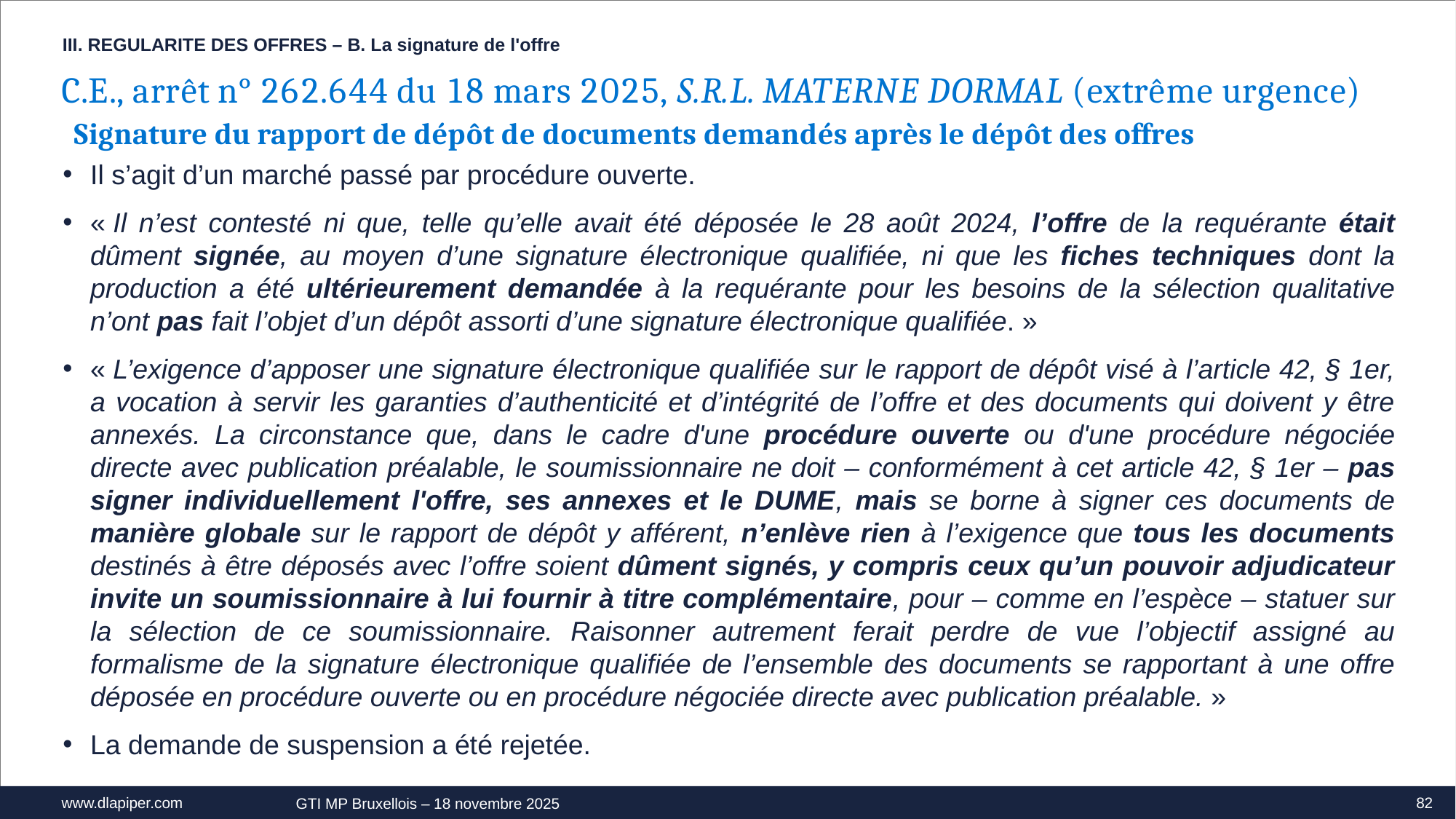

III. REGULARITE DES OFFRES – B. La signature de l'offre
C.E., arrêt n° 262.644 du 18 mars 2025, S.R.L. MATERNE DORMAL (extrême urgence)
Signature du rapport de dépôt de documents demandés après le dépôt des offres
Il s’agit d’un marché passé par procédure ouverte.
« Il n’est contesté ni que, telle qu’elle avait été déposée le 28 août 2024, l’offre de la requérante était dûment signée, au moyen d’une signature électronique qualifiée, ni que les fiches techniques dont la production a été ultérieurement demandée à la requérante pour les besoins de la sélection qualitative n’ont pas fait l’objet d’un dépôt assorti d’une signature électronique qualifiée. »
« L’exigence d’apposer une signature électronique qualifiée sur le rapport de dépôt visé à l’article 42, § 1er, a vocation à servir les garanties d’authenticité et d’intégrité de l’offre et des documents qui doivent y être annexés. La circonstance que, dans le cadre d'une procédure ouverte ou d'une procédure négociée directe avec publication préalable, le soumissionnaire ne doit – conformément à cet article 42, § 1er – pas signer individuellement l'offre, ses annexes et le DUME, mais se borne à signer ces documents de manière globale sur le rapport de dépôt y afférent, n’enlève rien à l’exigence que tous les documents destinés à être déposés avec l’offre soient dûment signés, y compris ceux qu’un pouvoir adjudicateur invite un soumissionnaire à lui fournir à titre complémentaire, pour – comme en l’espèce – statuer sur la sélection de ce soumissionnaire. Raisonner autrement ferait perdre de vue l’objectif assigné au formalisme de la signature électronique qualifiée de l’ensemble des documents se rapportant à une offre déposée en procédure ouverte ou en procédure négociée directe avec publication préalable. »
La demande de suspension a été rejetée.
82
GTI MP Bruxellois – 18 novembre 2025